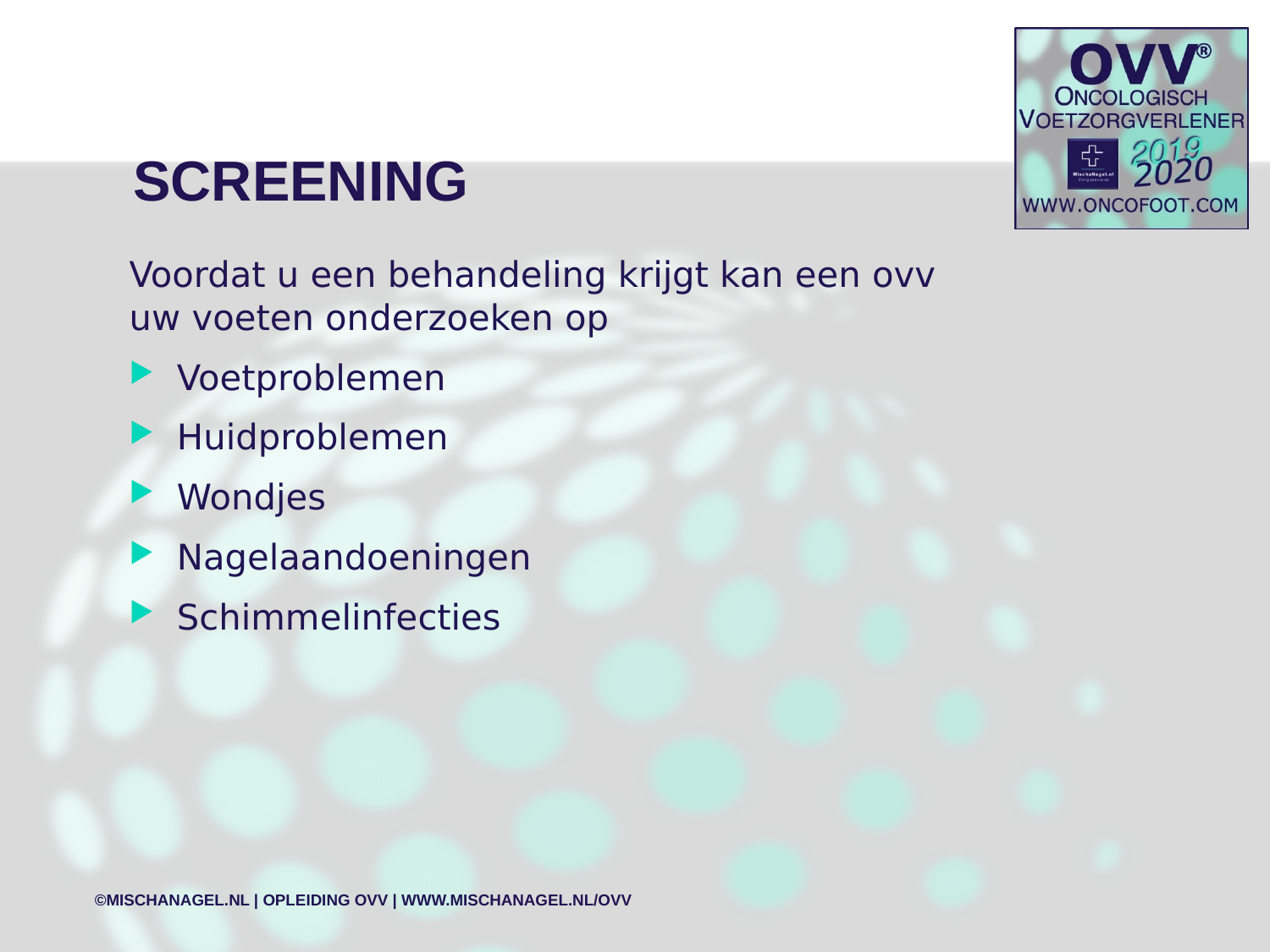

# SCREENING
Voordat u een behandeling krijgt kan een ovv uw voeten onderzoeken op
Voetproblemen
Huidproblemen
Wondjes
Nagelaandoeningen
Schimmelinfecties

©MischaNagel.nl | Opleiding OVV | www.mischanagel.nl/ovv